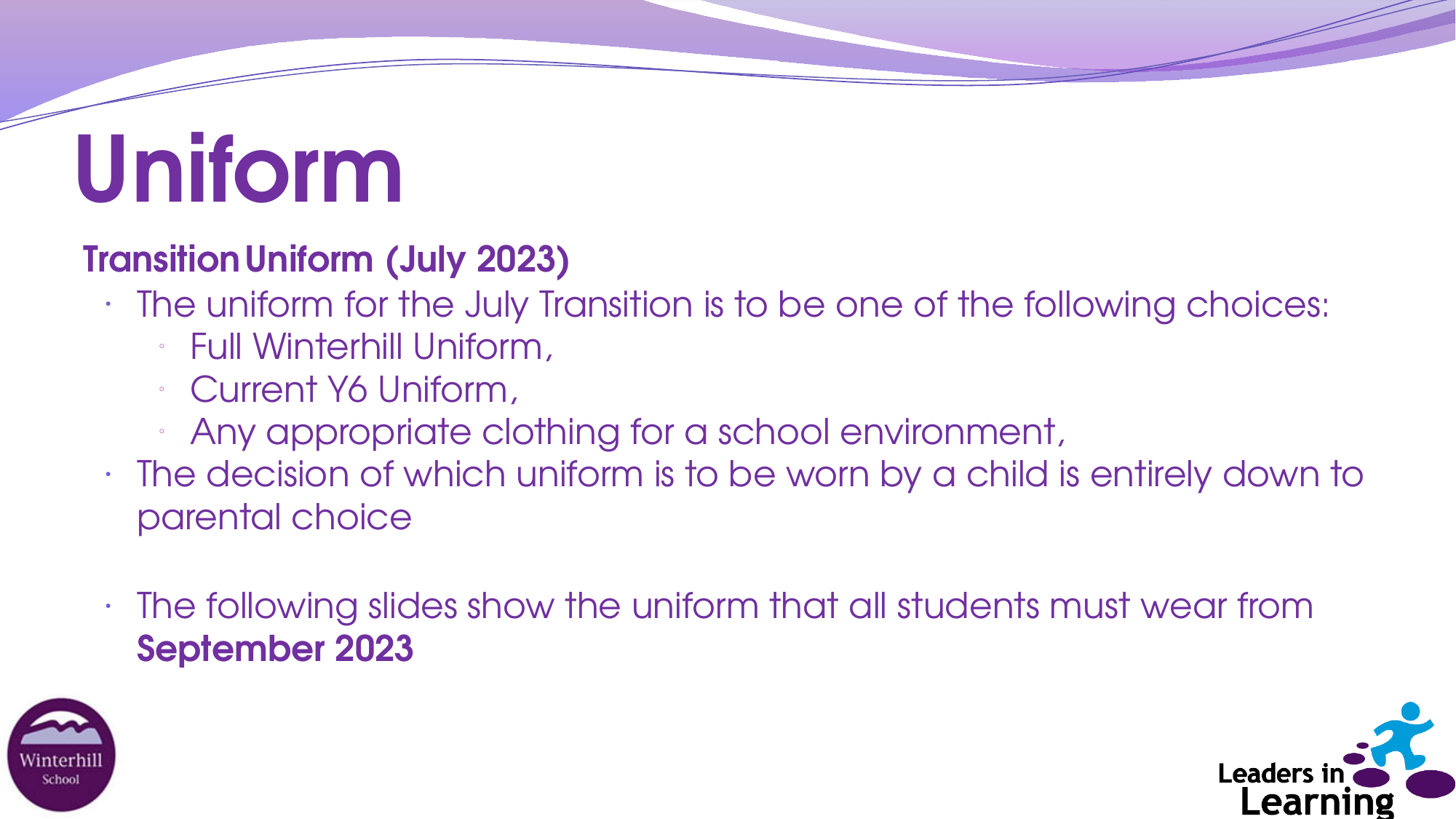

# Uniform
Transition Uniform (July 2023)
The uniform for the July Transition is to be one of the following choices:
Full Winterhill Uniform,
Current Y6 Uniform,
Any appropriate clothing for a school environment,
The decision of which uniform is to be worn by a child is entirely down to parental choice

The following slides show the uniform that all students must wear from September 2023